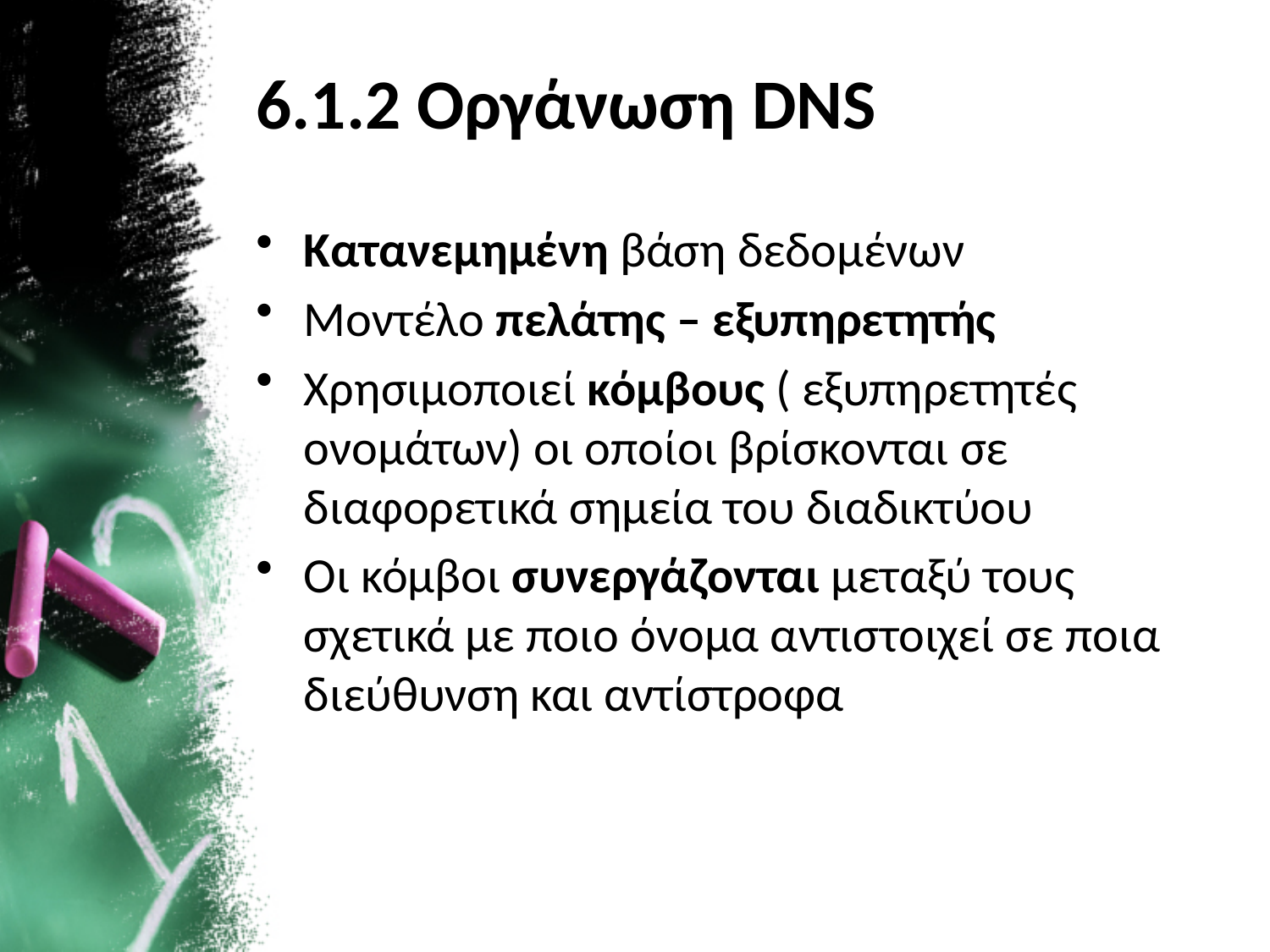

# 6.1.2 Οργάνωση DNS
Κατανεμημένη βάση δεδομένων
Μοντέλο πελάτης – εξυπηρετητής
Χρησιμοποιεί κόμβους ( εξυπηρετητές ονομάτων) οι οποίοι βρίσκονται σε διαφορετικά σημεία του διαδικτύου
Οι κόμβοι συνεργάζονται μεταξύ τους σχετικά με ποιο όνομα αντιστοιχεί σε ποια διεύθυνση και αντίστροφα